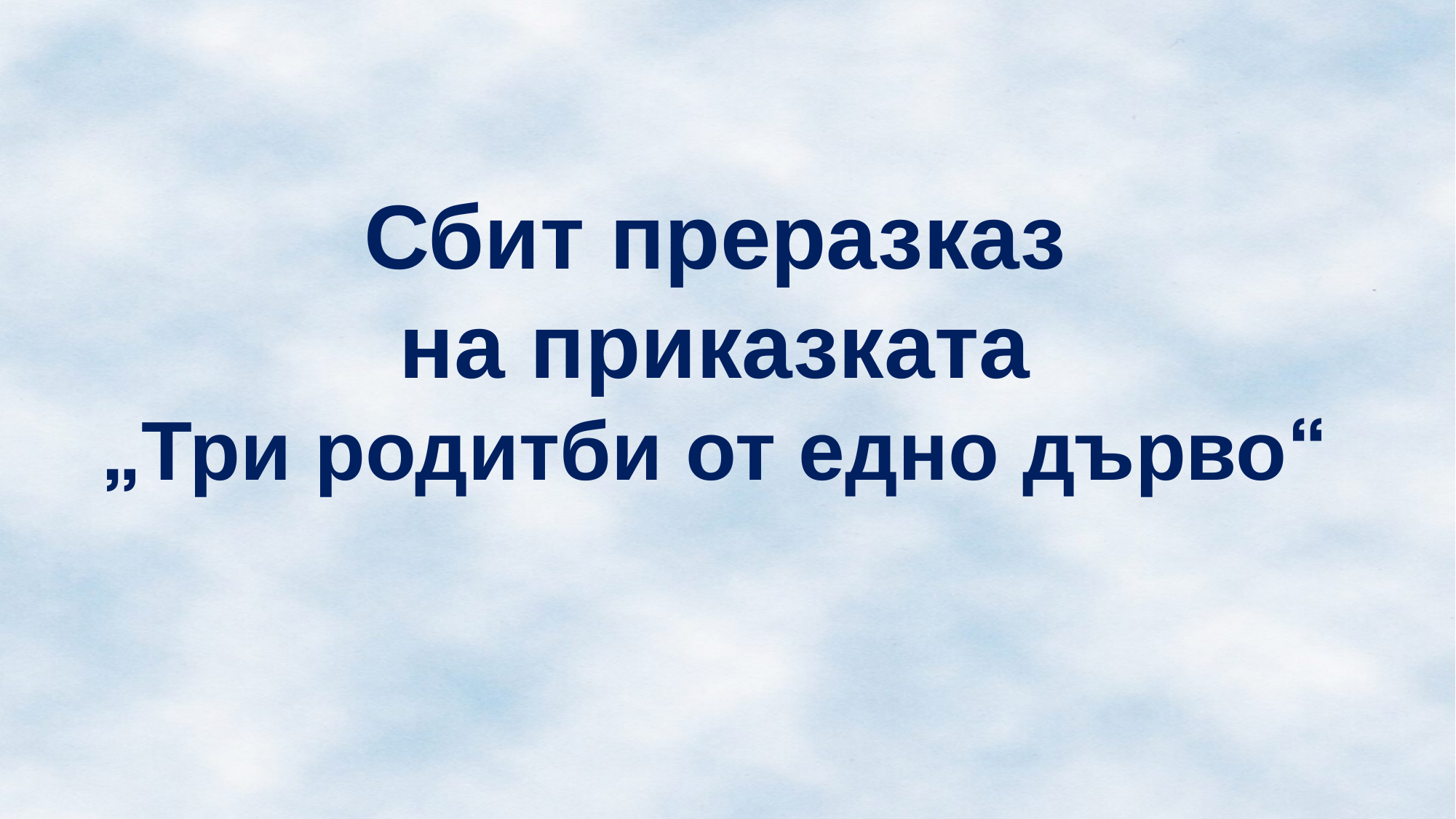

Сбит преразказ
на приказката
„Три родитби от едно дърво“